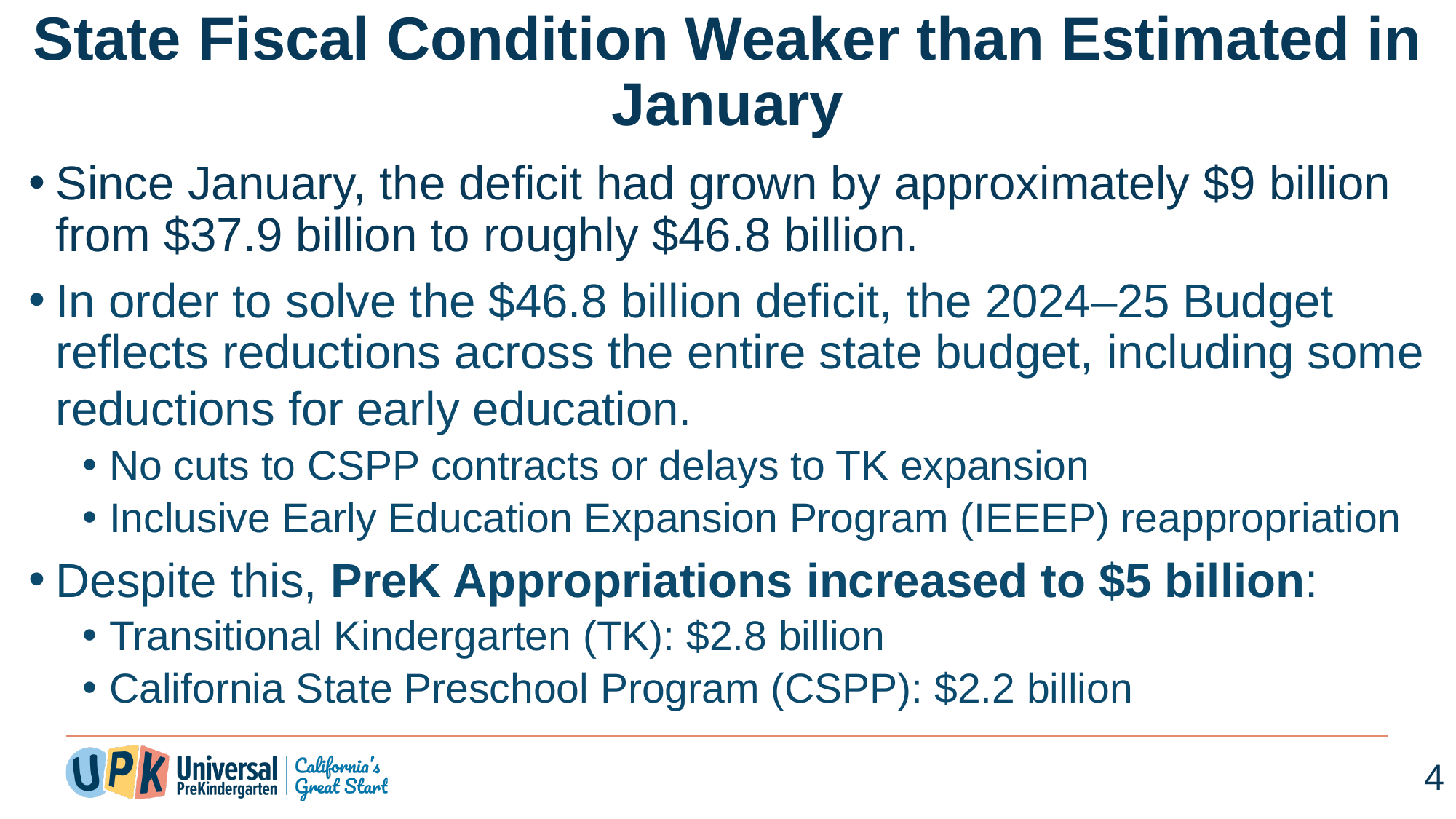

# State Fiscal Condition Weaker than Estimated in January
Since January, the deficit had grown by approximately $9 billion from $37.9 billion to roughly $46.8 billion.
In order to solve the $46.8 billion deficit, the 2024–25 Budget reflects reductions across the entire state budget, including some reductions for early education.
No cuts to CSPP contracts or delays to TK expansion
Inclusive Early Education Expansion Program (IEEEP) reappropriation
Despite this, PreK Appropriations increased to $5 billion:
Transitional Kindergarten (TK): $2.8 billion
California State Preschool Program (CSPP): $2.2 billion

4